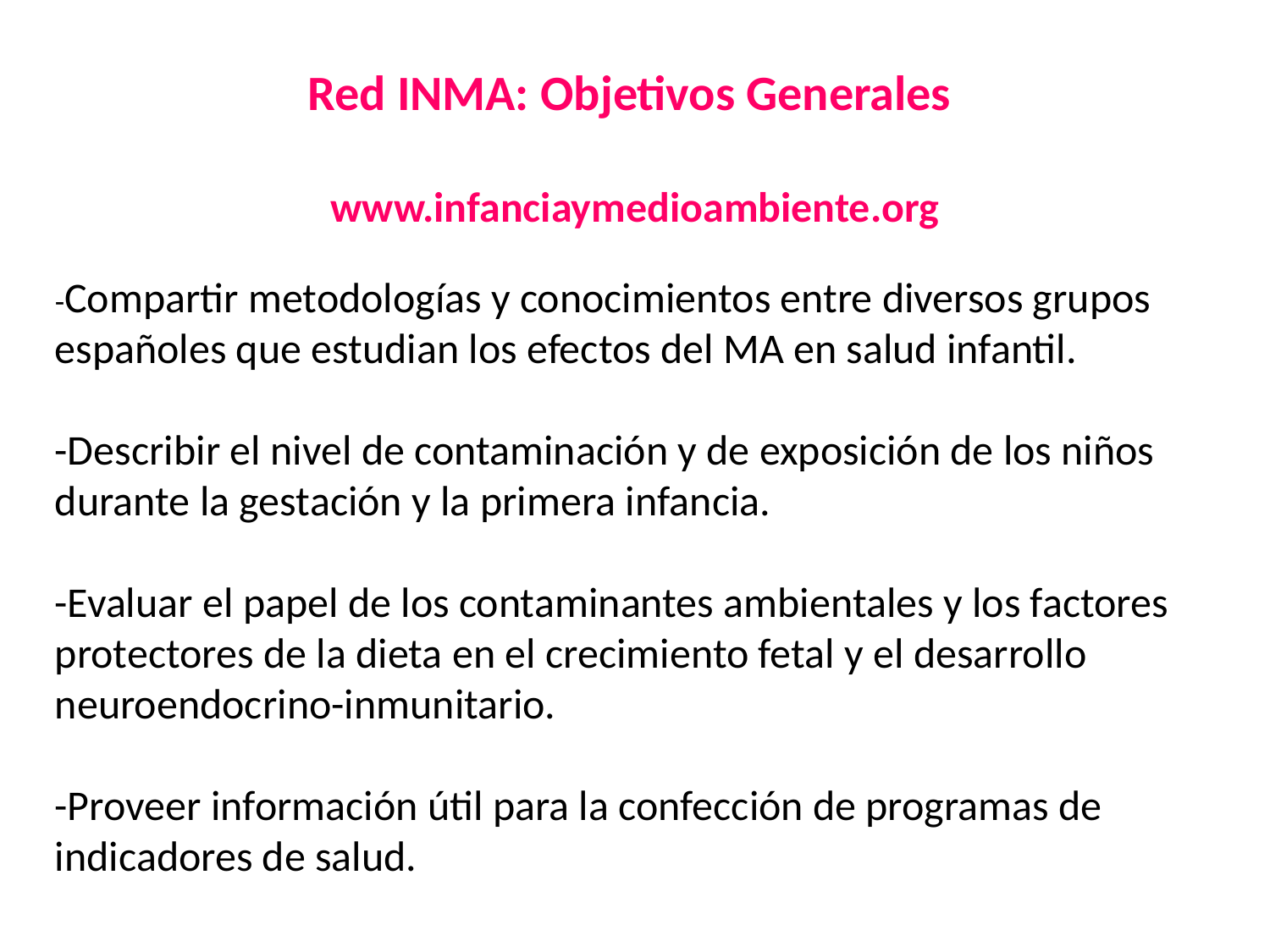

# Red INMA: Objetivos Generales www.infanciaymedioambiente.org
-Compartir metodologías y conocimientos entre diversos grupos españoles que estudian los efectos del MA en salud infantil.

-Describir el nivel de contaminación y de exposición de los niños durante la gestación y la primera infancia.

-Evaluar el papel de los contaminantes ambientales y los factores protectores de la dieta en el crecimiento fetal y el desarrollo neuroendocrino-inmunitario.

-Proveer información útil para la confección de programas de indicadores de salud.